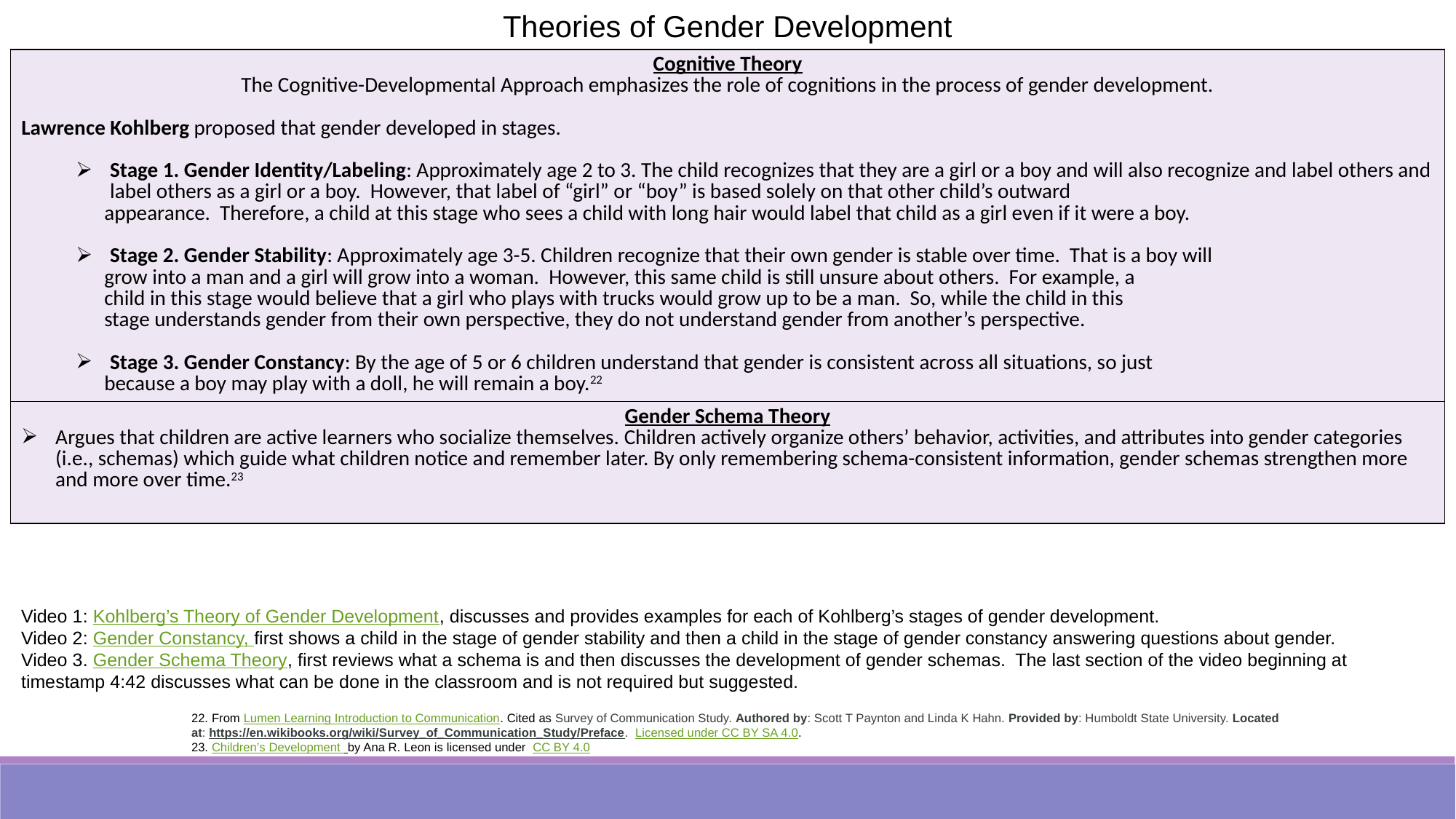

Theories of Gender Development
| Cognitive Theory The Cognitive-Developmental Approach emphasizes the role of cognitions in the process of gender development. Lawrence Kohlberg proposed that gender developed in stages. Stage 1. Gender Identity/Labeling: Approximately age 2 to 3. The child recognizes that they are a girl or a boy and will also recognize and label others and label others as a girl or a boy. However, that label of “girl” or “boy” is based solely on that other child’s outward appearance. Therefore, a child at this stage who sees a child with long hair would label that child as a girl even if it were a boy. Stage 2. Gender Stability: Approximately age 3-5. Children recognize that their own gender is stable over time. That is a boy will grow into a man and a girl will grow into a woman. However, this same child is still unsure about others. For example, a child in this stage would believe that a girl who plays with trucks would grow up to be a man. So, while the child in this stage understands gender from their own perspective, they do not understand gender from another’s perspective. Stage 3. Gender Constancy: By the age of 5 or 6 children understand that gender is consistent across all situations, so just because a boy may play with a doll, he will remain a boy.22 |
| --- |
| Gender Schema Theory Argues that children are active learners who socialize themselves. Children actively organize others’ behavior, activities, and attributes into gender categories (i.e., schemas) which guide what children notice and remember later. By only remembering schema-consistent information, gender schemas strengthen more and more over time.23 |
Video 1: Kohlberg’s Theory of Gender Development, discusses and provides examples for each of Kohlberg’s stages of gender development.
Video 2: Gender Constancy, first shows a child in the stage of gender stability and then a child in the stage of gender constancy answering questions about gender.
Video 3. Gender Schema Theory, first reviews what a schema is and then discusses the development of gender schemas.  The last section of the video beginning at timestamp 4:42 discusses what can be done in the classroom and is not required but suggested.
22. From Lumen Learning Introduction to Communication. Cited as Survey of Communication Study. Authored by: Scott T Paynton and Linda K Hahn. Provided by: Humboldt State University. Located at: https://en.wikibooks.org/wiki/Survey_of_Communication_Study/Preface.  Licensed under CC BY SA 4.0.
23. Children’s Development  by Ana R. Leon is licensed under  CC BY 4.0